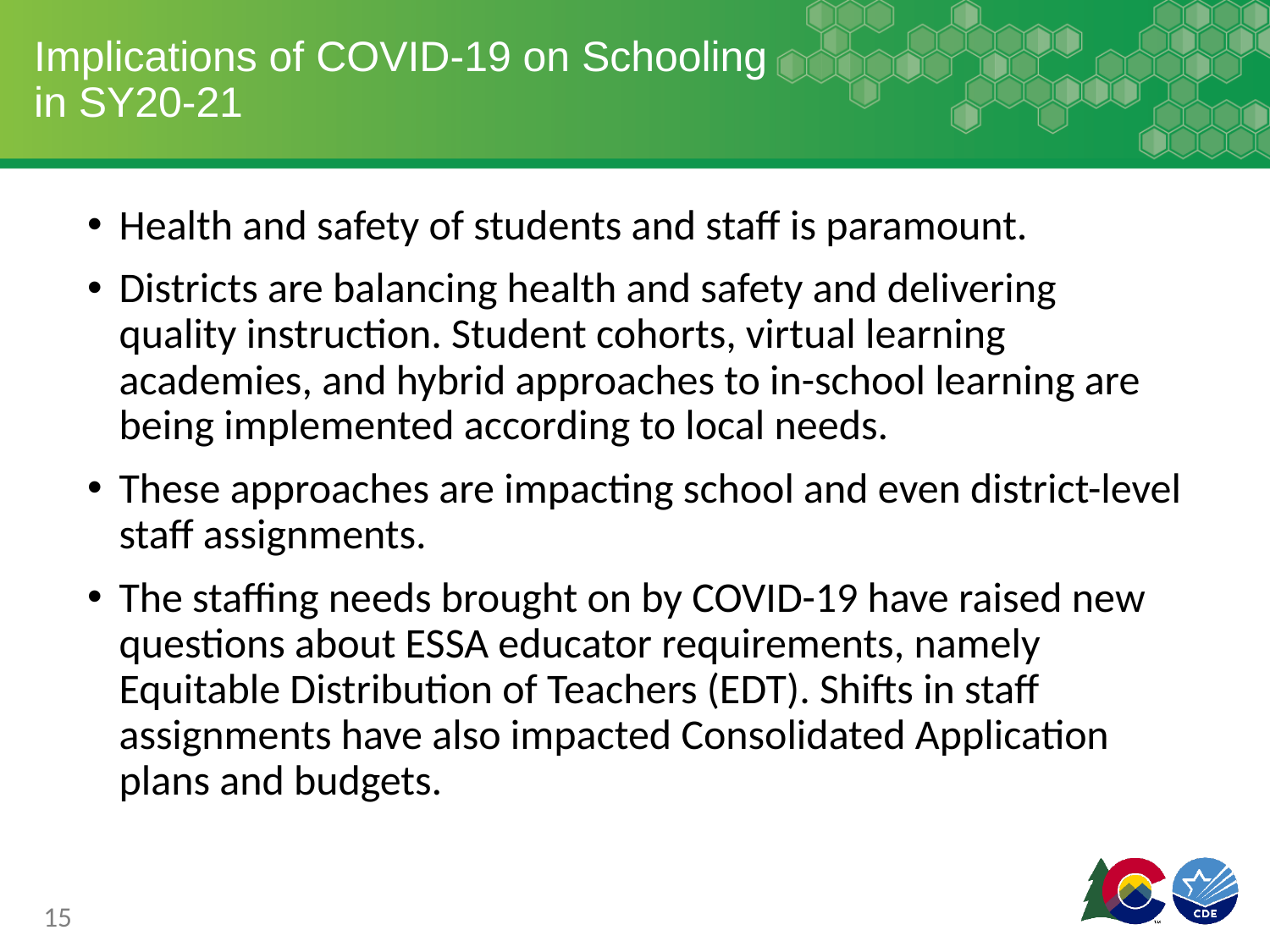

# Implications of COVID-19 on Schooling in SY20-21
Health and safety of students and staff is paramount.
Districts are balancing health and safety and delivering quality instruction. Student cohorts, virtual learning academies, and hybrid approaches to in-school learning are being implemented according to local needs.
These approaches are impacting school and even district-level staff assignments.
The staffing needs brought on by COVID-19 have raised new questions about ESSA educator requirements, namely Equitable Distribution of Teachers (EDT). Shifts in staff assignments have also impacted Consolidated Application plans and budgets.

15